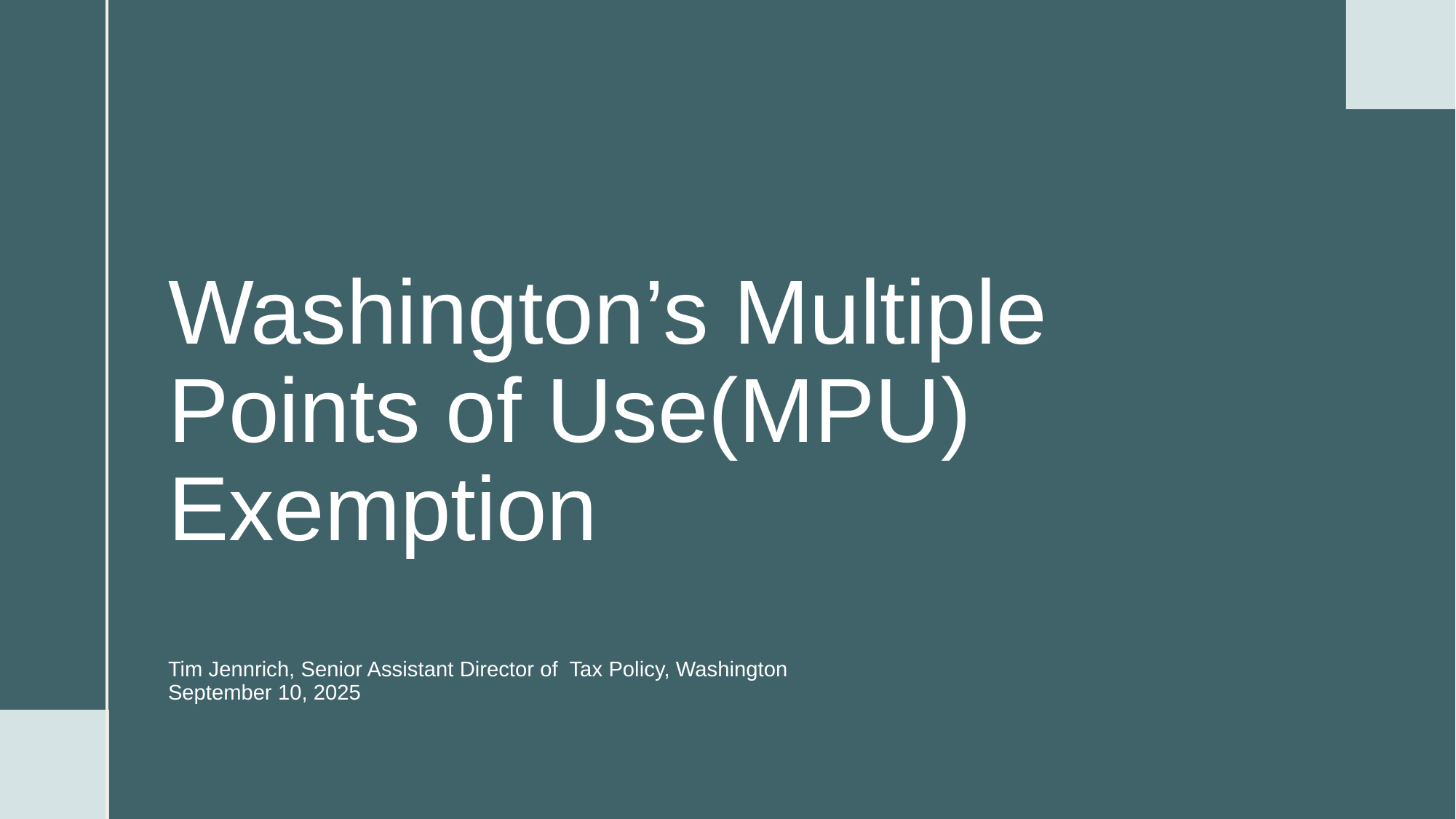

# Washington’s Multiple Points of Use(MPU) Exemption Tim Jennrich, Senior Assistant Director of  Tax Policy, Washington September 10, 2025